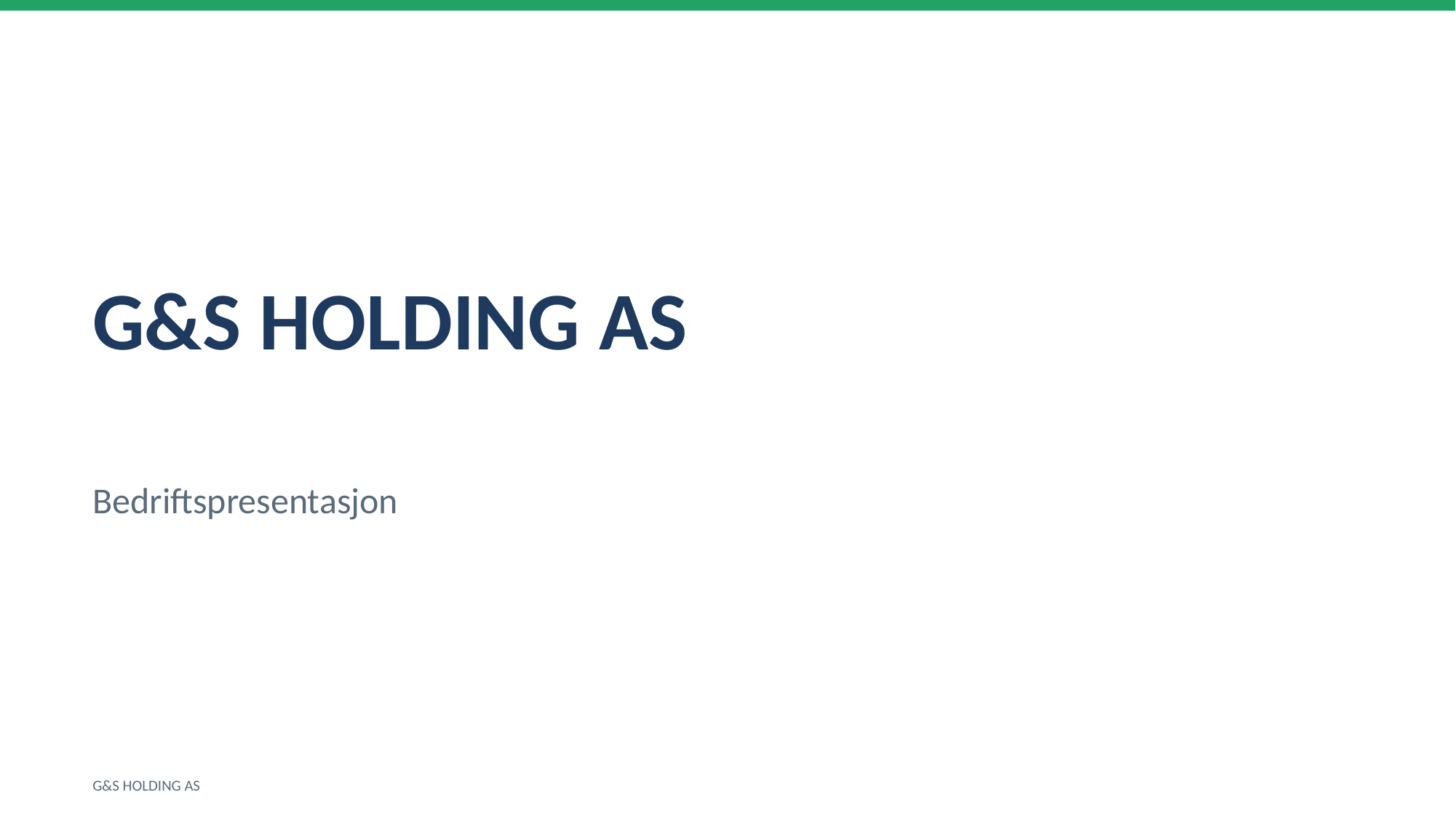

G&S HOLDING AS
Bedriftspresentasjon
G&S HOLDING AS